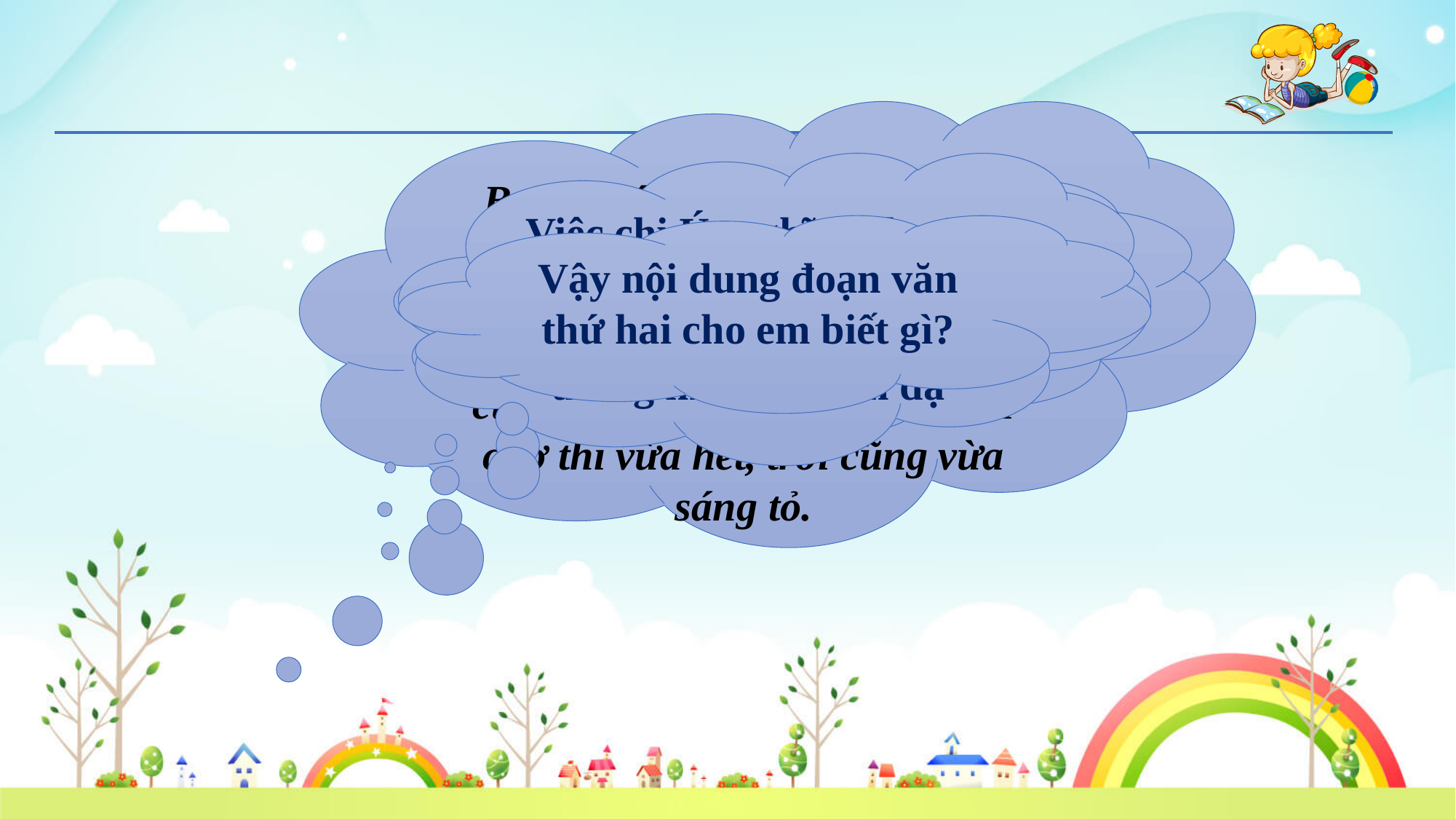

Ba giờ sáng, chị giả đi bán cá như mọi hôm. Tay bê rổ cá, bó truyền đơn thì giắt trên lưng quần. Chị rảo bước, truyền đơn cứ từ từ rơi xuống đất. Gần tới chợ thì vừa hết, trời cũng vừa sáng tỏ.
Việc chị Út nghĩ cách rải truyền đơn như vậy cho thấy chị là một người rất thông minh và gan dạ
Chị Út đã nghĩ ra cách gì để rải hết truyền đơn?
Việc chị Út nghĩ cách rải truyền đơn như vậy cho thấy chị là một người như thế nào?
Vậy nội dung đoạn văn thứ hai cho em biết gì?